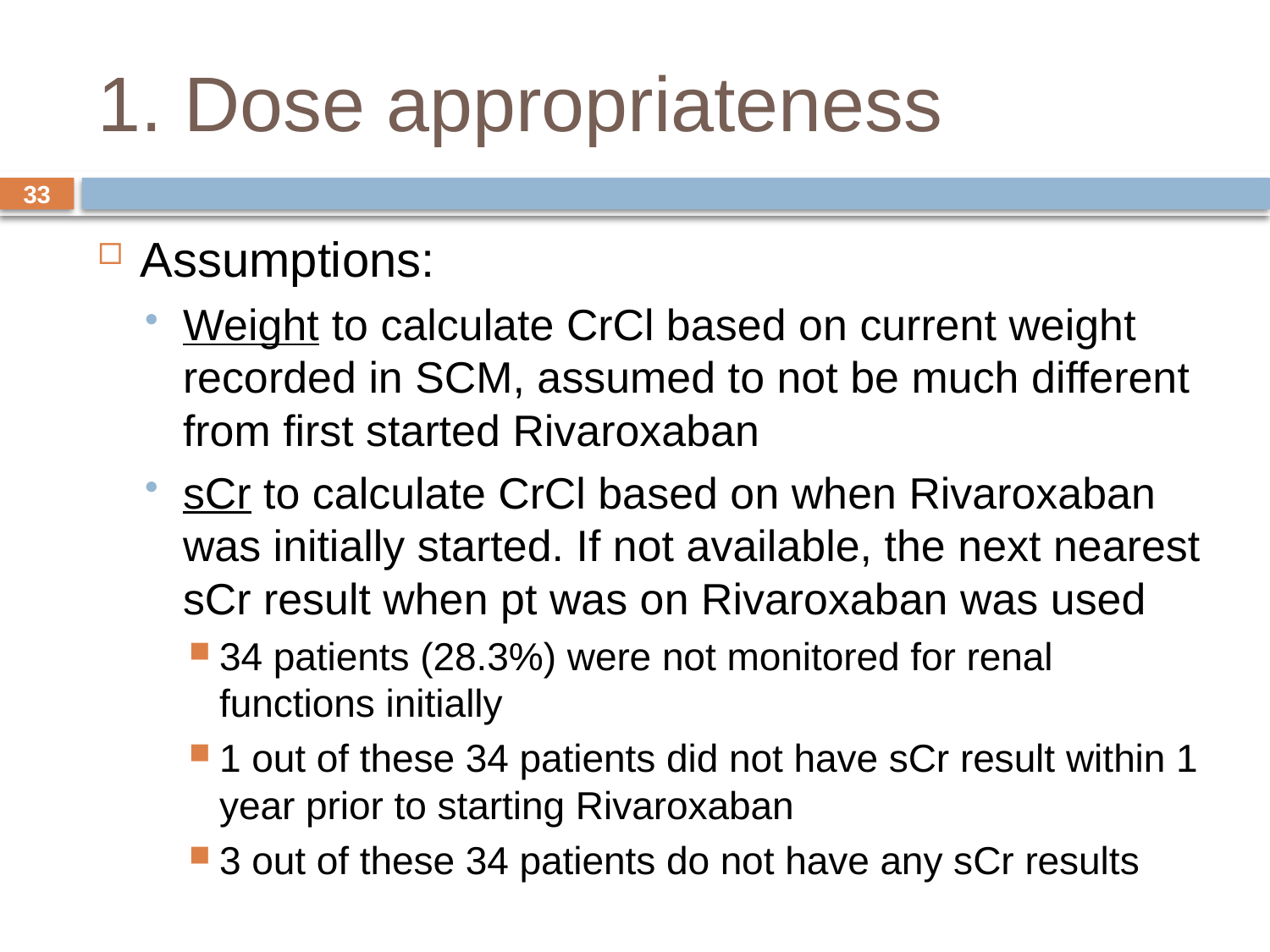

# 1. Dose appropriateness
33
Assumptions:
Weight to calculate CrCl based on current weight recorded in SCM, assumed to not be much different from first started Rivaroxaban
sCr to calculate CrCl based on when Rivaroxaban was initially started. If not available, the next nearest sCr result when pt was on Rivaroxaban was used
34 patients (28.3%) were not monitored for renal functions initially
1 out of these 34 patients did not have sCr result within 1 year prior to starting Rivaroxaban
3 out of these 34 patients do not have any sCr results